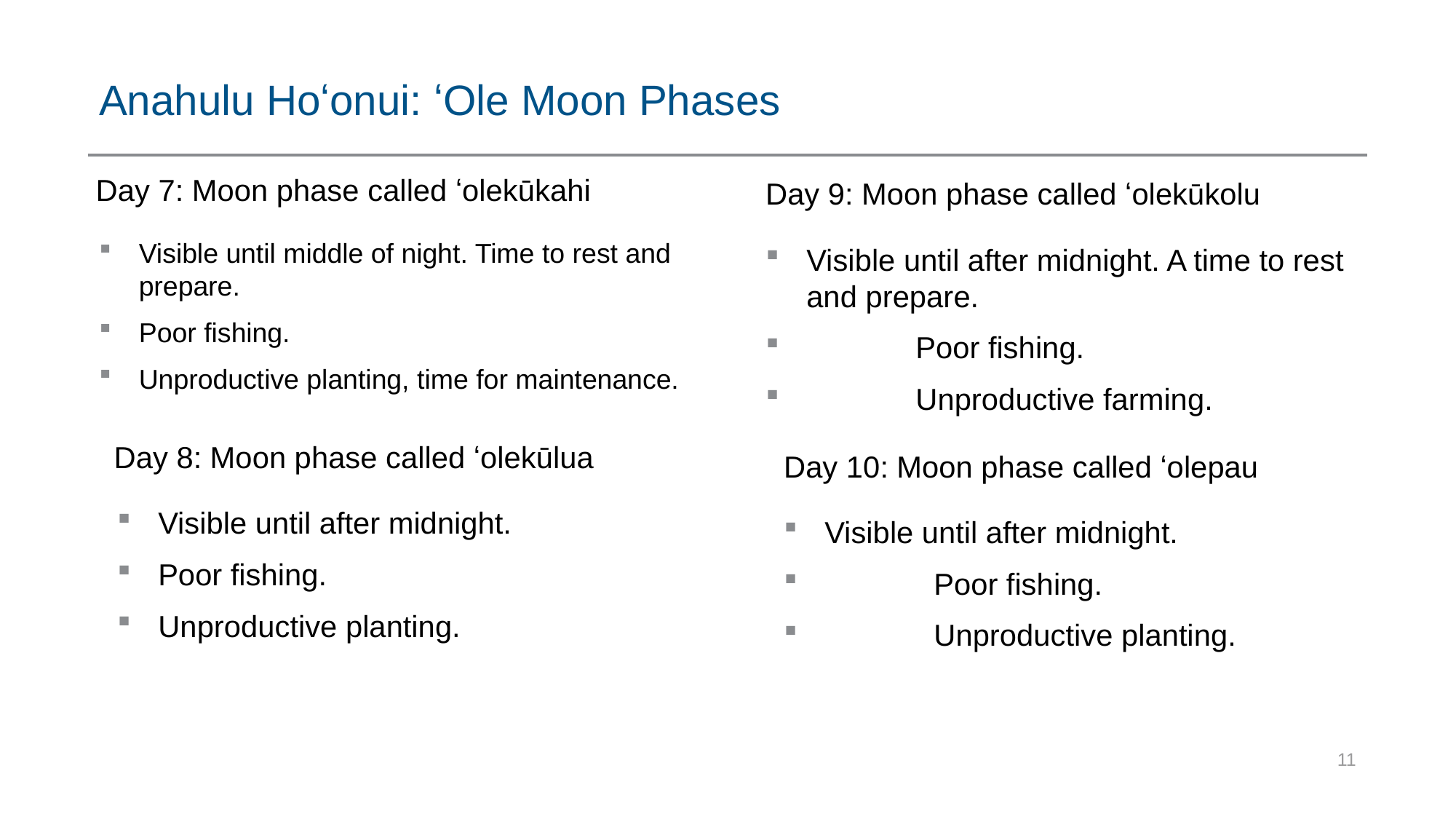

# Anahulu Hoʻonui: ʻOle Moon Phases
Day 7: Moon phase called ʻolekūkahi
Day 9: Moon phase called ʻolekūkolu
Visible until middle of night. Time to rest and prepare.
Poor fishing.
Unproductive planting, time for maintenance.

Visible until after midnight. A time to rest and prepare.
	Poor fishing.
	Unproductive farming.

Day 8: Moon phase called ʻolekūlua
Day 10: Moon phase called ʻolepau
Visible until after midnight.
Poor fishing.
Unproductive planting.

Visible until after midnight.
	Poor fishing.
	Unproductive planting.
11